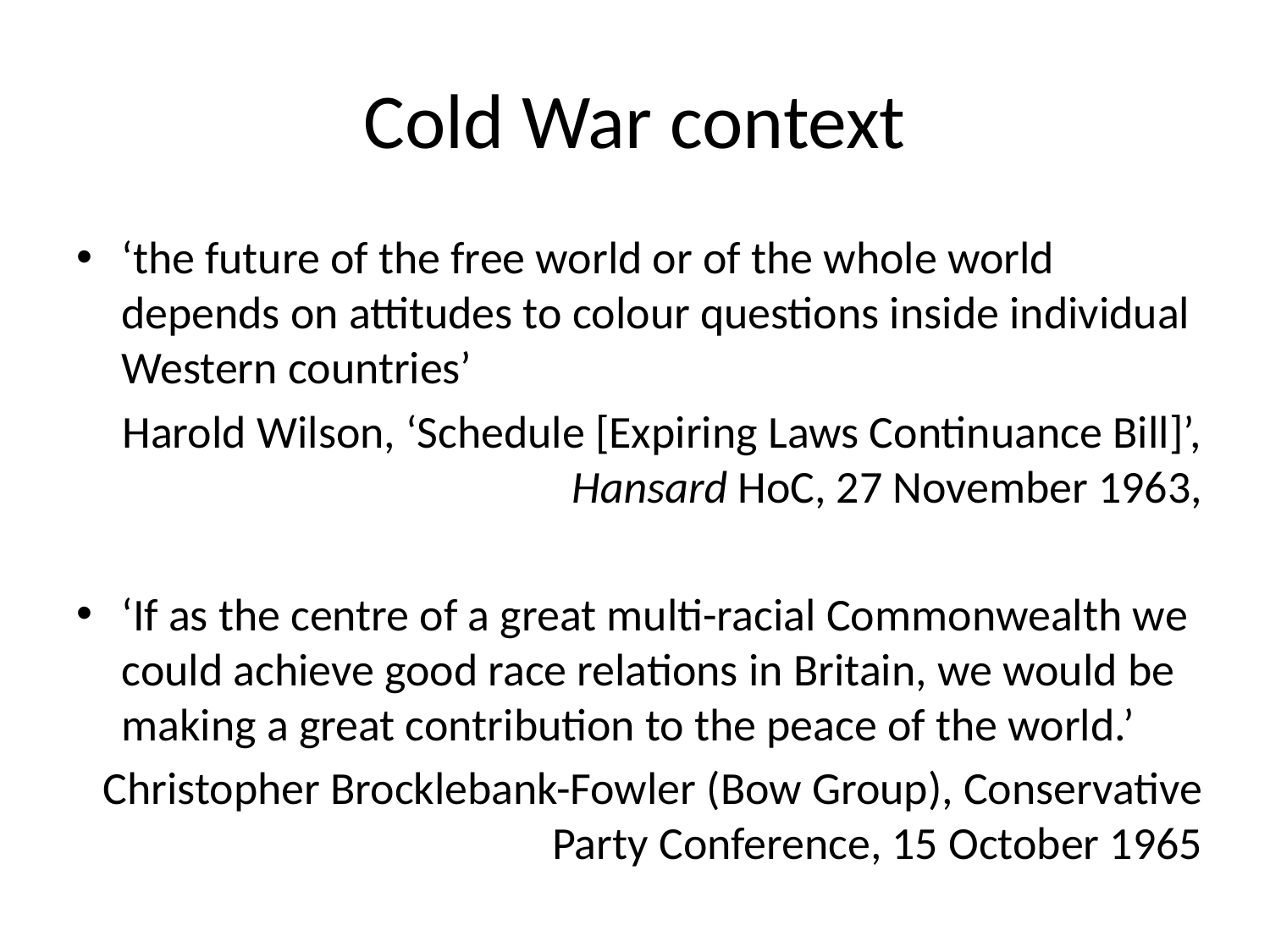

# Cold War context
‘the future of the free world or of the whole world depends on attitudes to colour questions inside individual Western countries’
Harold Wilson, ‘Schedule [Expiring Laws Continuance Bill]’, Hansard HoC, 27 November 1963,

‘If as the centre of a great multi-racial Commonwealth we could achieve good race relations in Britain, we would be making a great contribution to the peace of the world.’
Christopher Brocklebank-Fowler (Bow Group), Conservative Party Conference, 15 October 1965